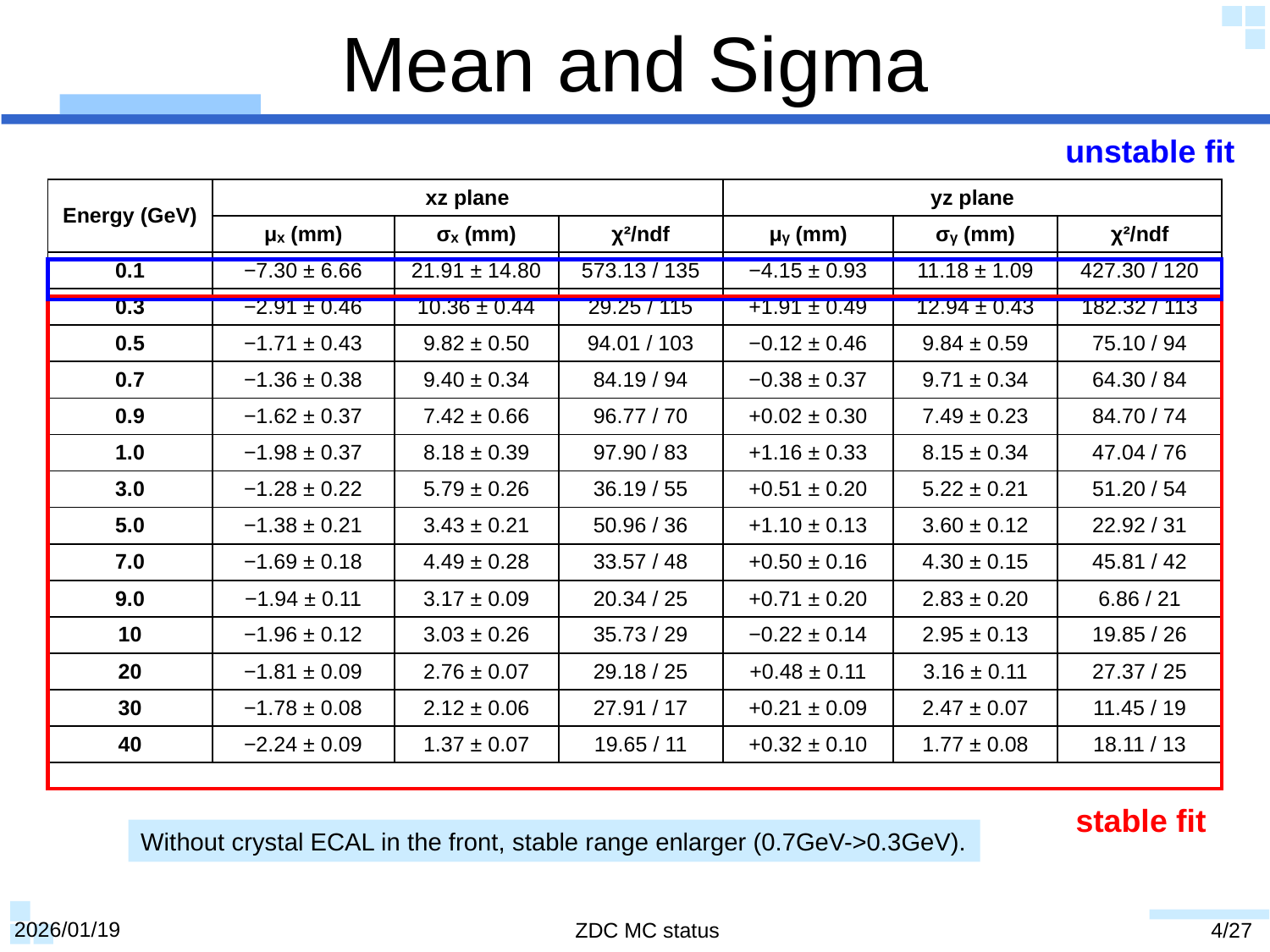

# Mean and Sigma
unstable fit
| Energy (GeV) | xz plane |  |  | yz plane |  |  |
| --- | --- | --- | --- | --- | --- | --- |
|  | μₓ (mm) | σₓ (mm) | χ²/ndf | μᵧ (mm) | σᵧ (mm) | χ²/ndf |
| 0.1 | −7.30 ± 6.66 | 21.91 ± 14.80 | 573.13 / 135 | −4.15 ± 0.93 | 11.18 ± 1.09 | 427.30 / 120 |
| 0.3 | −2.91 ± 0.46 | 10.36 ± 0.44 | 29.25 / 115 | +1.91 ± 0.49 | 12.94 ± 0.43 | 182.32 / 113 |
| 0.5 | −1.71 ± 0.43 | 9.82 ± 0.50 | 94.01 / 103 | −0.12 ± 0.46 | 9.84 ± 0.59 | 75.10 / 94 |
| 0.7 | −1.36 ± 0.38 | 9.40 ± 0.34 | 84.19 / 94 | −0.38 ± 0.37 | 9.71 ± 0.34 | 64.30 / 84 |
| 0.9 | −1.62 ± 0.37 | 7.42 ± 0.66 | 96.77 / 70 | +0.02 ± 0.30 | 7.49 ± 0.23 | 84.70 / 74 |
| 1.0 | −1.98 ± 0.37 | 8.18 ± 0.39 | 97.90 / 83 | +1.16 ± 0.33 | 8.15 ± 0.34 | 47.04 / 76 |
| 3.0 | −1.28 ± 0.22 | 5.79 ± 0.26 | 36.19 / 55 | +0.51 ± 0.20 | 5.22 ± 0.21 | 51.20 / 54 |
| 5.0 | −1.38 ± 0.21 | 3.43 ± 0.21 | 50.96 / 36 | +1.10 ± 0.13 | 3.60 ± 0.12 | 22.92 / 31 |
| 7.0 | −1.69 ± 0.18 | 4.49 ± 0.28 | 33.57 / 48 | +0.50 ± 0.16 | 4.30 ± 0.15 | 45.81 / 42 |
| 9.0 | −1.94 ± 0.11 | 3.17 ± 0.09 | 20.34 / 25 | +0.71 ± 0.20 | 2.83 ± 0.20 | 6.86 / 21 |
| 10 | −1.96 ± 0.12 | 3.03 ± 0.26 | 35.73 / 29 | −0.22 ± 0.14 | 2.95 ± 0.13 | 19.85 / 26 |
| 20 | −1.81 ± 0.09 | 2.76 ± 0.07 | 29.18 / 25 | +0.48 ± 0.11 | 3.16 ± 0.11 | 27.37 / 25 |
| 30 | −1.78 ± 0.08 | 2.12 ± 0.06 | 27.91 / 17 | +0.21 ± 0.09 | 2.47 ± 0.07 | 11.45 / 19 |
| 40 | −2.24 ± 0.09 | 1.37 ± 0.07 | 19.65 / 11 | +0.32 ± 0.10 | 1.77 ± 0.08 | 18.11 / 13 |

stable fit
Without crystal ECAL in the front, stable range enlarger (0.7GeV->0.3GeV).
2026/01/19
ZDC MC status
4/27